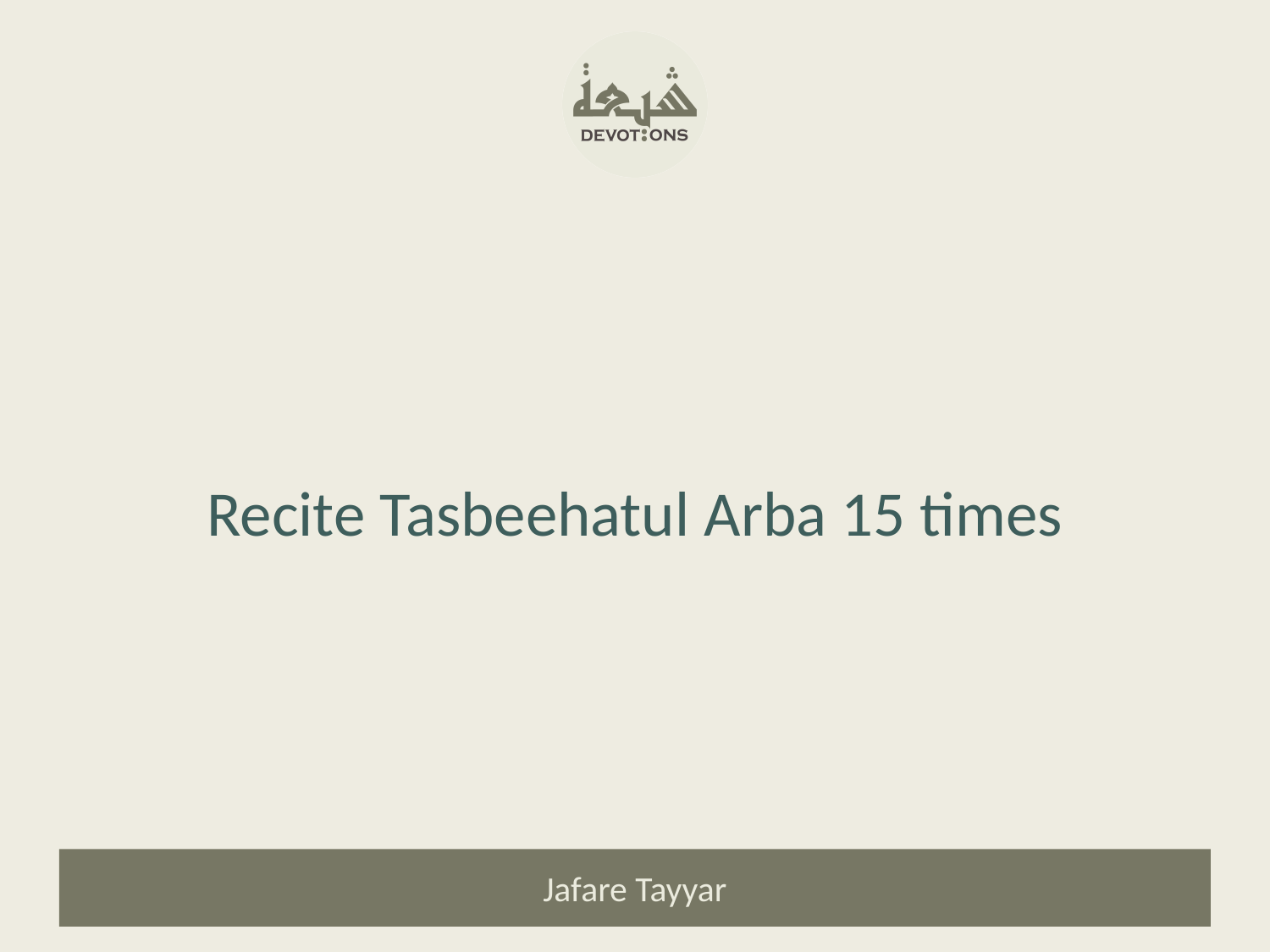

Recite Tasbeehatul Arba 15 times
Jafare Tayyar